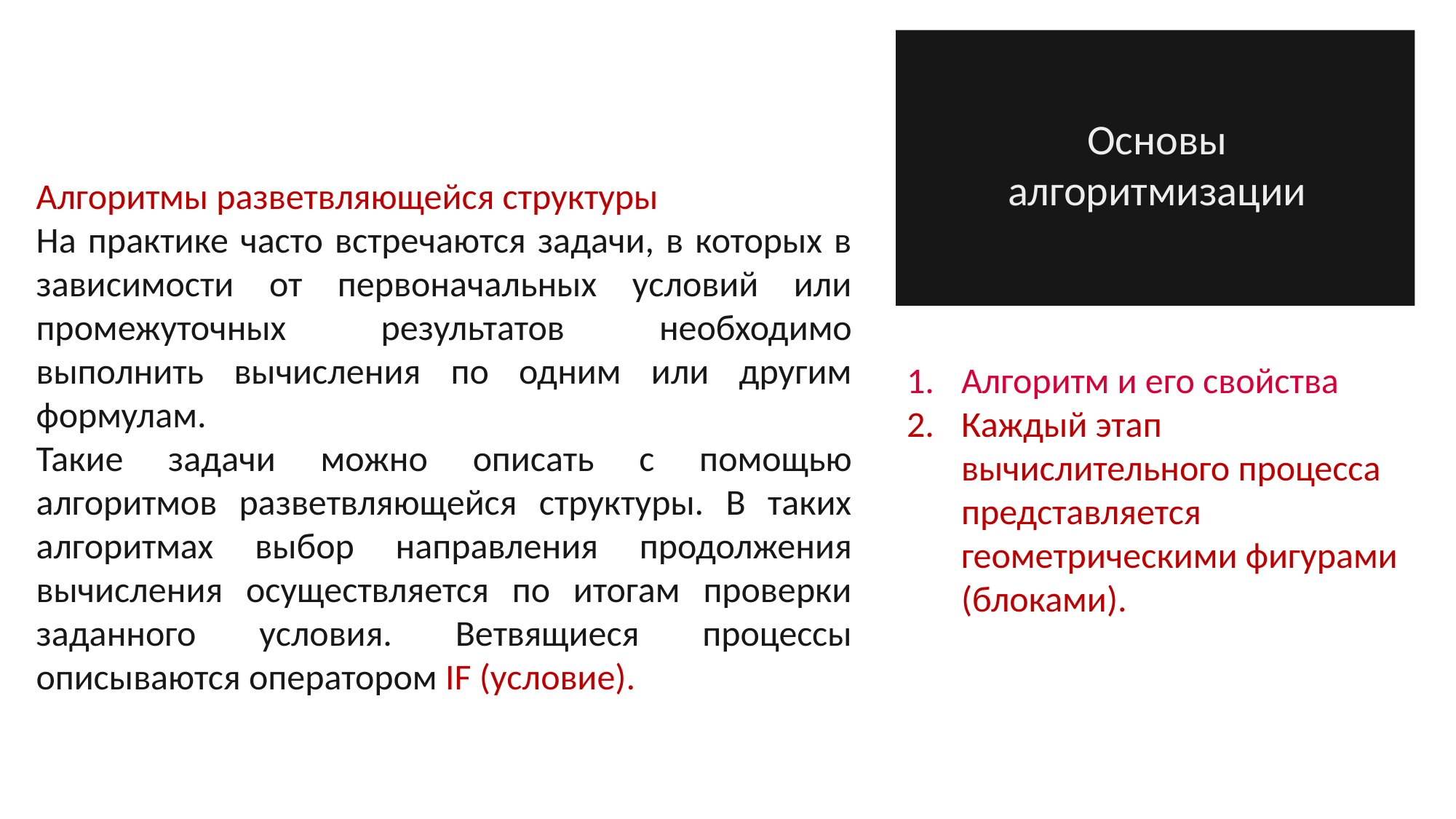

Основы алгоритмизации
Алгоритмы разветвляющейся структуры
На практике часто встречаются задачи, в которых в зависимости от первоначальных условий или промежуточных результатов необходимо выполнить вычисления по одним или другим формулам.
Такие задачи можно описать с помощью алгоритмов разветвляющейся структуры. В таких алгоритмах выбор направления продолжения вычисления осуществляется по итогам проверки заданного условия. Ветвящиеся процессы описываются оператором IF (условие).
Алгоритм и его свойства
Каждый этап вычислительного процесса  представляется геометрическими фигурами (блоками).